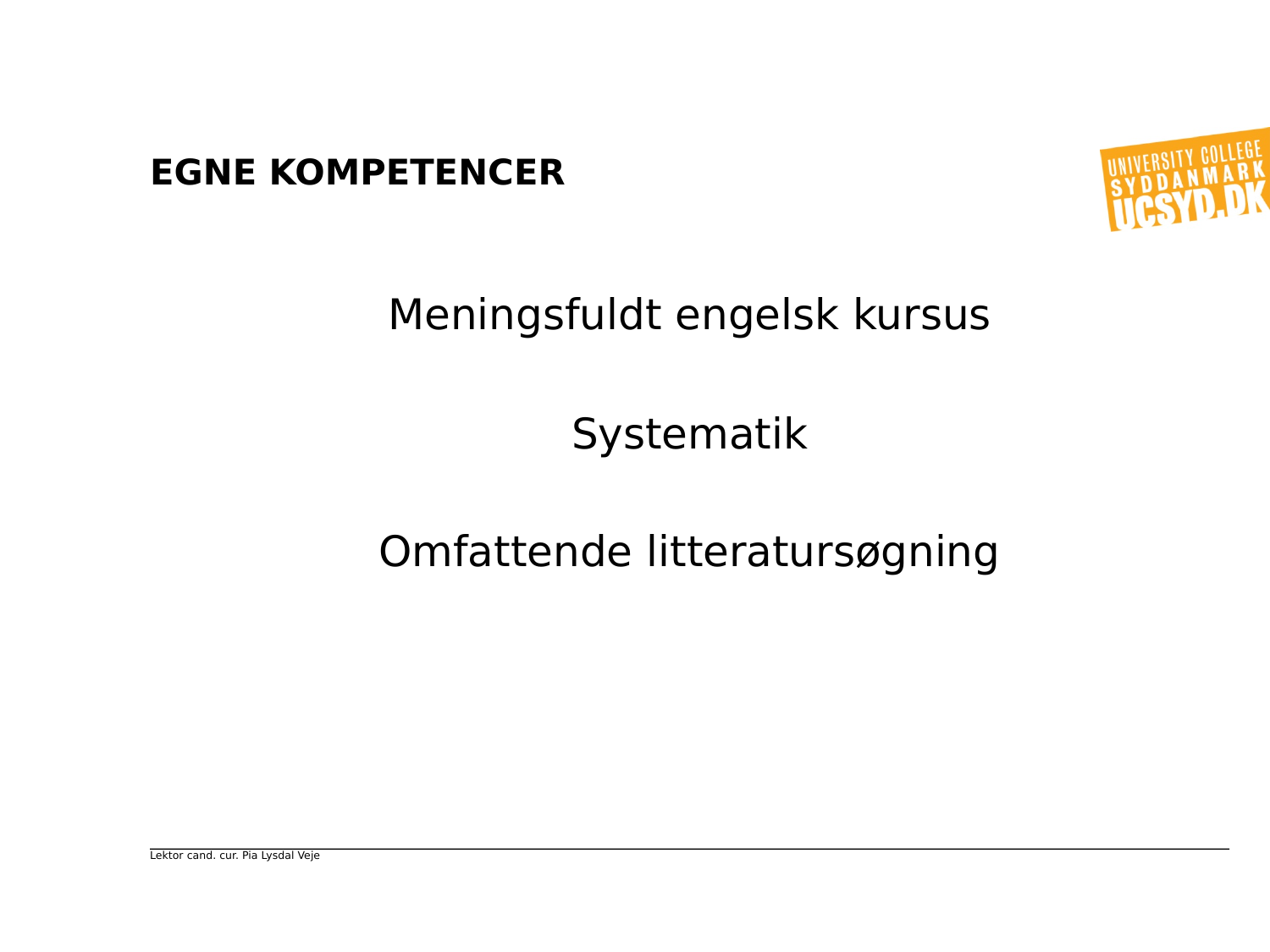

# Egne kompetencer

Meningsfuldt engelsk kursus

Systematik

Omfattende litteratursøgning

Lektor cand. cur. Pia Lysdal Veje